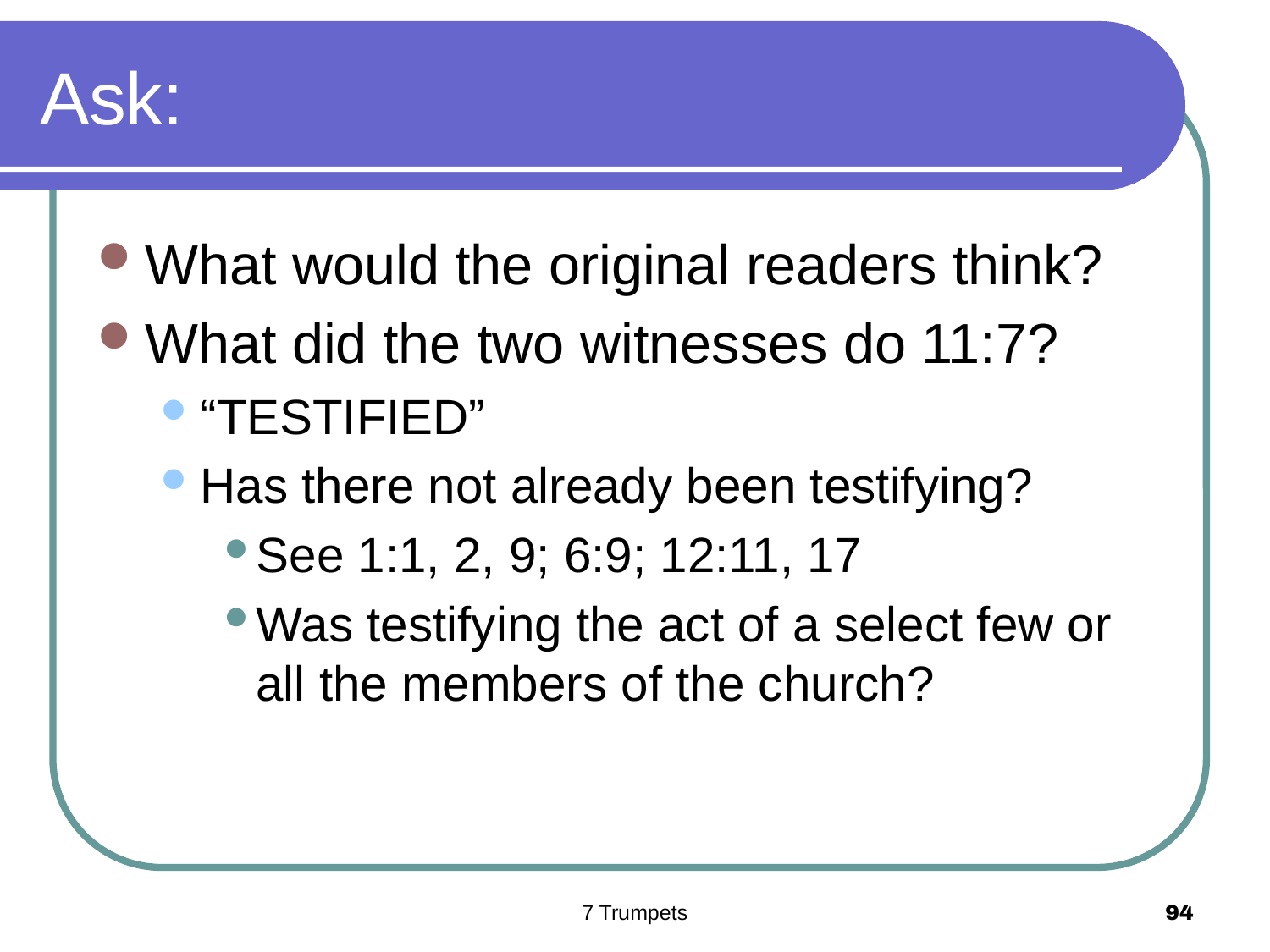

# Ask:
What would the original readers think?
What did the two witnesses do 11:7?
“TESTIFIED”
Has there not already been testifying?
See 1:1, 2, 9; 6:9; 12:11, 17
Was testifying the act of a select few or all the members of the church?
7 Trumpets
94